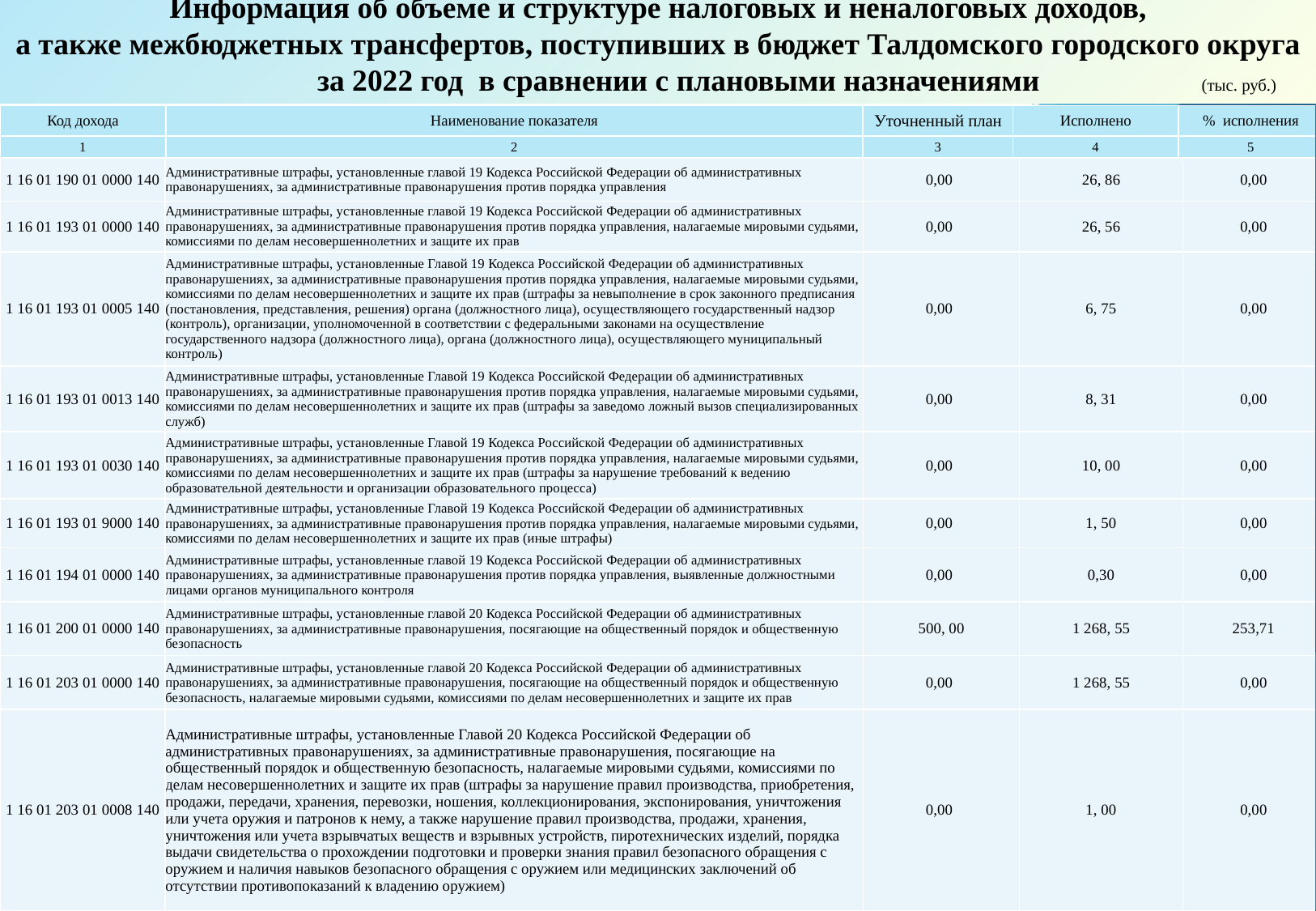

Информация об объеме и структуре налоговых и неналоговых доходов,
а также межбюджетных трансфертов, поступивших в бюджет Талдомского городского округа
                                   за 2022 год  в сравнении с плановыми назначениями                     (тыс. руб.)
| Код дохода | Наименование показателя | Уточненный план | Исполнено | % исполнения |
| --- | --- | --- | --- | --- |
| 1 | 2 | 3 | 4 | 5 |
| 1 16 01 190 01 0000 140 | Административные штрафы, установленные главой 19 Кодекса Российской Федерации об административных правонарушениях, за административные правонарушения против порядка управления | 0,00 | 26, 86 | 0,00 |
| --- | --- | --- | --- | --- |
| 1 16 01 193 01 0000 140 | Административные штрафы, установленные главой 19 Кодекса Российской Федерации об административных правонарушениях, за административные правонарушения против порядка управления, налагаемые мировыми судьями, комиссиями по делам несовершеннолетних и защите их прав | 0,00 | 26, 56 | 0,00 |
| 1 16 01 193 01 0005 140 | Административные штрафы, установленные Главой 19 Кодекса Российской Федерации об административных правонарушениях, за административные правонарушения против порядка управления, налагаемые мировыми судьями, комиссиями по делам несовершеннолетних и защите их прав (штрафы за невыполнение в срок законного предписания (постановления, представления, решения) органа (должностного лица), осуществляющего государственный надзор (контроль), организации, уполномоченной в соответствии с федеральными законами на осуществление государственного надзора (должностного лица), органа (должностного лица), осуществляющего муниципальный контроль) | 0,00 | 6, 75 | 0,00 |
| 1 16 01 193 01 0013 140 | Административные штрафы, установленные Главой 19 Кодекса Российской Федерации об административных правонарушениях, за административные правонарушения против порядка управления, налагаемые мировыми судьями, комиссиями по делам несовершеннолетних и защите их прав (штрафы за заведомо ложный вызов специализированных служб) | 0,00 | 8, 31 | 0,00 |
| 1 16 01 193 01 0030 140 | Административные штрафы, установленные Главой 19 Кодекса Российской Федерации об административных правонарушениях, за административные правонарушения против порядка управления, налагаемые мировыми судьями, комиссиями по делам несовершеннолетних и защите их прав (штрафы за нарушение требований к ведению образовательной деятельности и организации образовательного процесса) | 0,00 | 10, 00 | 0,00 |
| 1 16 01 193 01 9000 140 | Административные штрафы, установленные Главой 19 Кодекса Российской Федерации об административных правонарушениях, за административные правонарушения против порядка управления, налагаемые мировыми судьями, комиссиями по делам несовершеннолетних и защите их прав (иные штрафы) | 0,00 | 1, 50 | 0,00 |
| 1 16 01 194 01 0000 140 | Административные штрафы, установленные главой 19 Кодекса Российской Федерации об административных правонарушениях, за административные правонарушения против порядка управления, выявленные должностными лицами органов муниципального контроля | 0,00 | 0,30 | 0,00 |
| 1 16 01 200 01 0000 140 | Административные штрафы, установленные главой 20 Кодекса Российской Федерации об административных правонарушениях, за административные правонарушения, посягающие на общественный порядок и общественную безопасность | 500, 00 | 1 268, 55 | 253,71 |
| 1 16 01 203 01 0000 140 | Административные штрафы, установленные главой 20 Кодекса Российской Федерации об административных правонарушениях, за административные правонарушения, посягающие на общественный порядок и общественную безопасность, налагаемые мировыми судьями, комиссиями по делам несовершеннолетних и защите их прав | 0,00 | 1 268, 55 | 0,00 |
| 1 16 01 203 01 0008 140 | Административные штрафы, установленные Главой 20 Кодекса Российской Федерации об административных правонарушениях, за административные правонарушения, посягающие на общественный порядок и общественную безопасность, налагаемые мировыми судьями, комиссиями по делам несовершеннолетних и защите их прав (штрафы за нарушение правил производства, приобретения, продажи, передачи, хранения, перевозки, ношения, коллекционирования, экспонирования, уничтожения или учета оружия и патронов к нему, а также нарушение правил производства, продажи, хранения, уничтожения или учета взрывчатых веществ и взрывных устройств, пиротехнических изделий, порядка выдачи свидетельства о прохождении подготовки и проверки знания правил безопасного обращения с оружием и наличия навыков безопасного обращения с оружием или медицинских заключений об отсутствии противопоказаний к владению оружием) | 0,00 | 1, 00 | 0,00 |
37